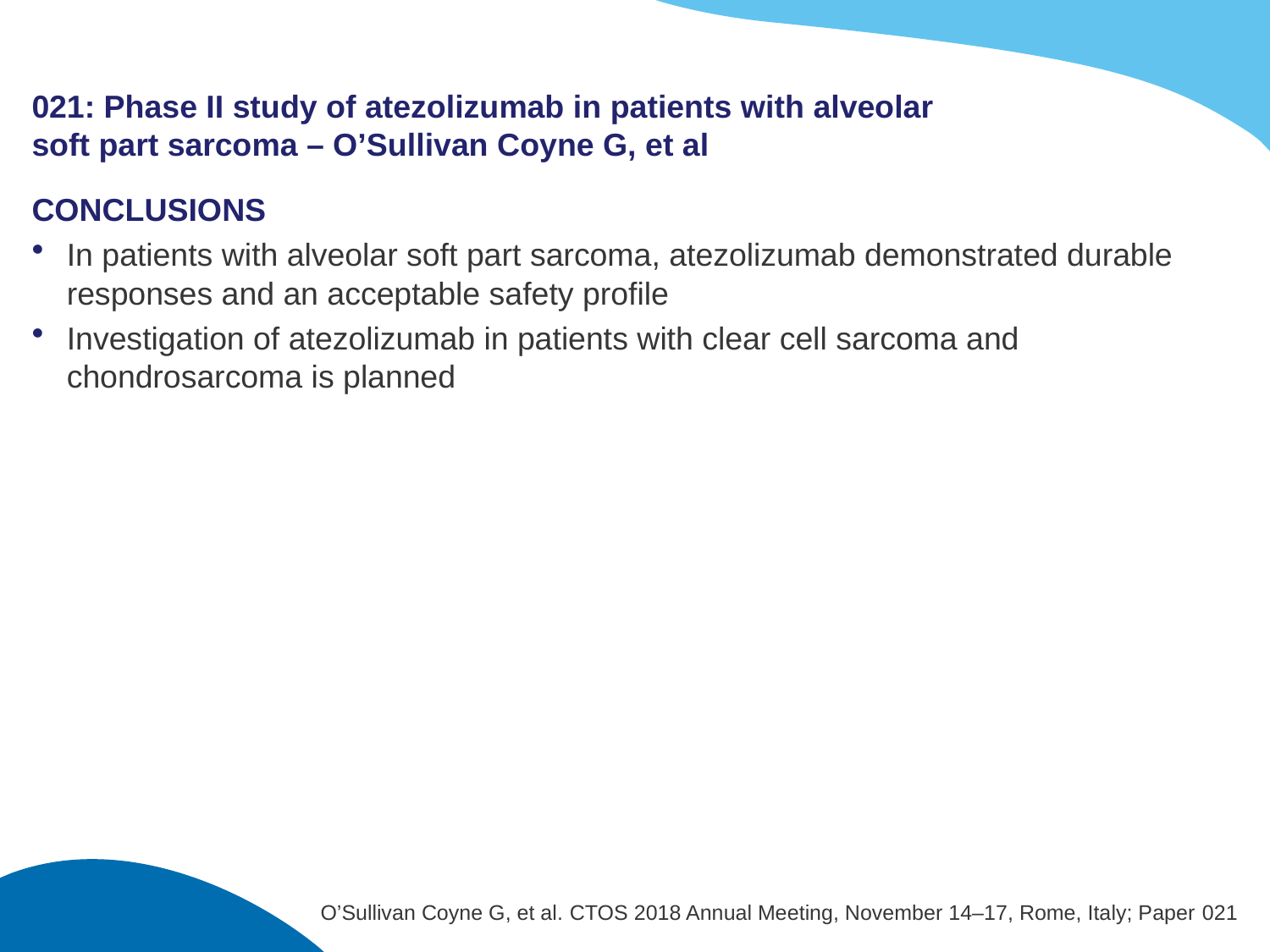

# 021: Phase II study of atezolizumab in patients with alveolar soft part sarcoma – O’Sullivan Coyne G, et al
CONCLUSIONS
In patients with alveolar soft part sarcoma, atezolizumab demonstrated durable responses and an acceptable safety profile
Investigation of atezolizumab in patients with clear cell sarcoma and chondrosarcoma is planned
O’Sullivan Coyne G, et al. CTOS 2018 Annual Meeting, November 14–17, Rome, Italy; Paper 021